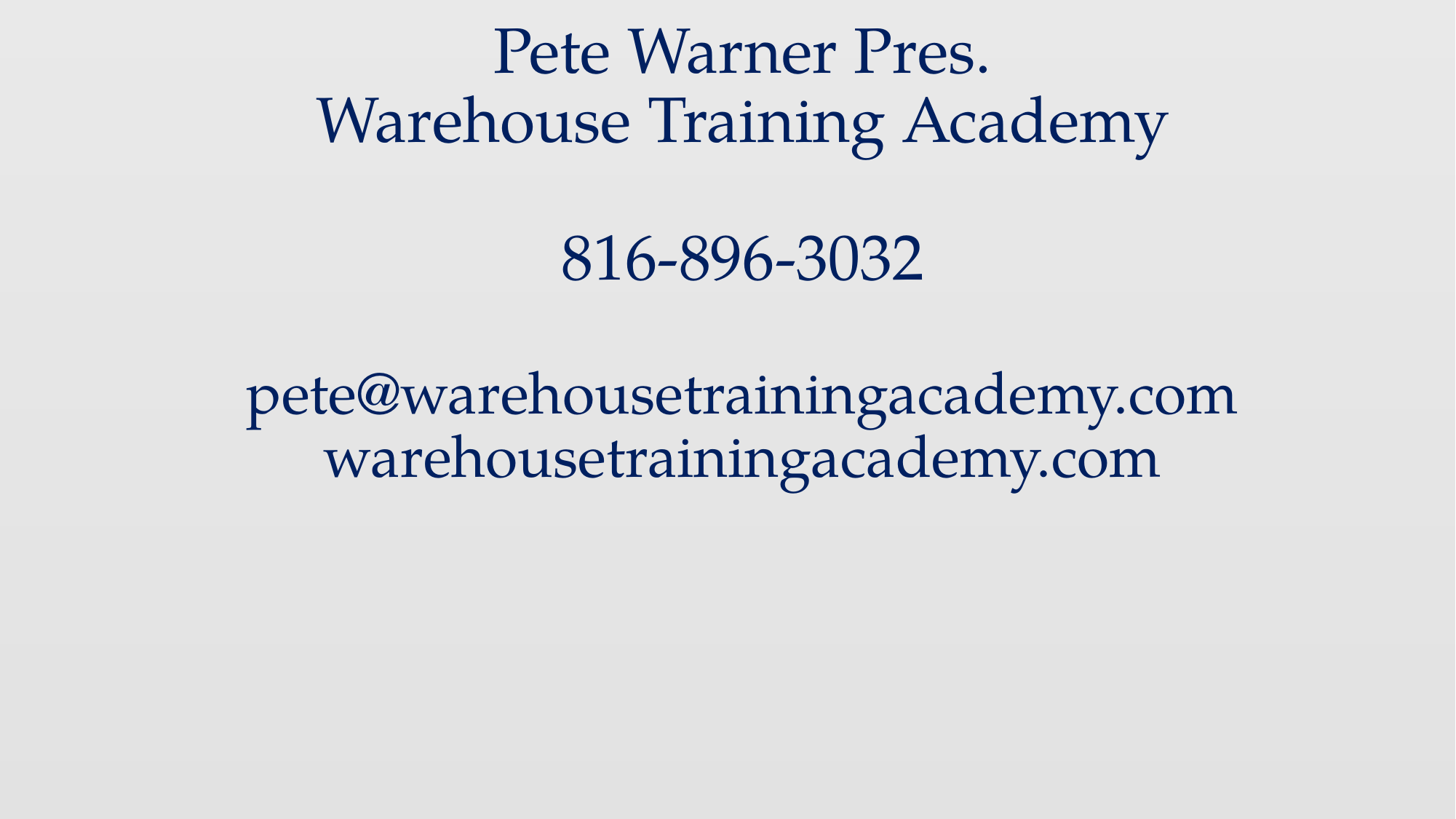

# Pete Warner Pres. Warehouse Training Academy 816-896-3032 pete@warehousetrainingacademy.com warehousetrainingacademy.com